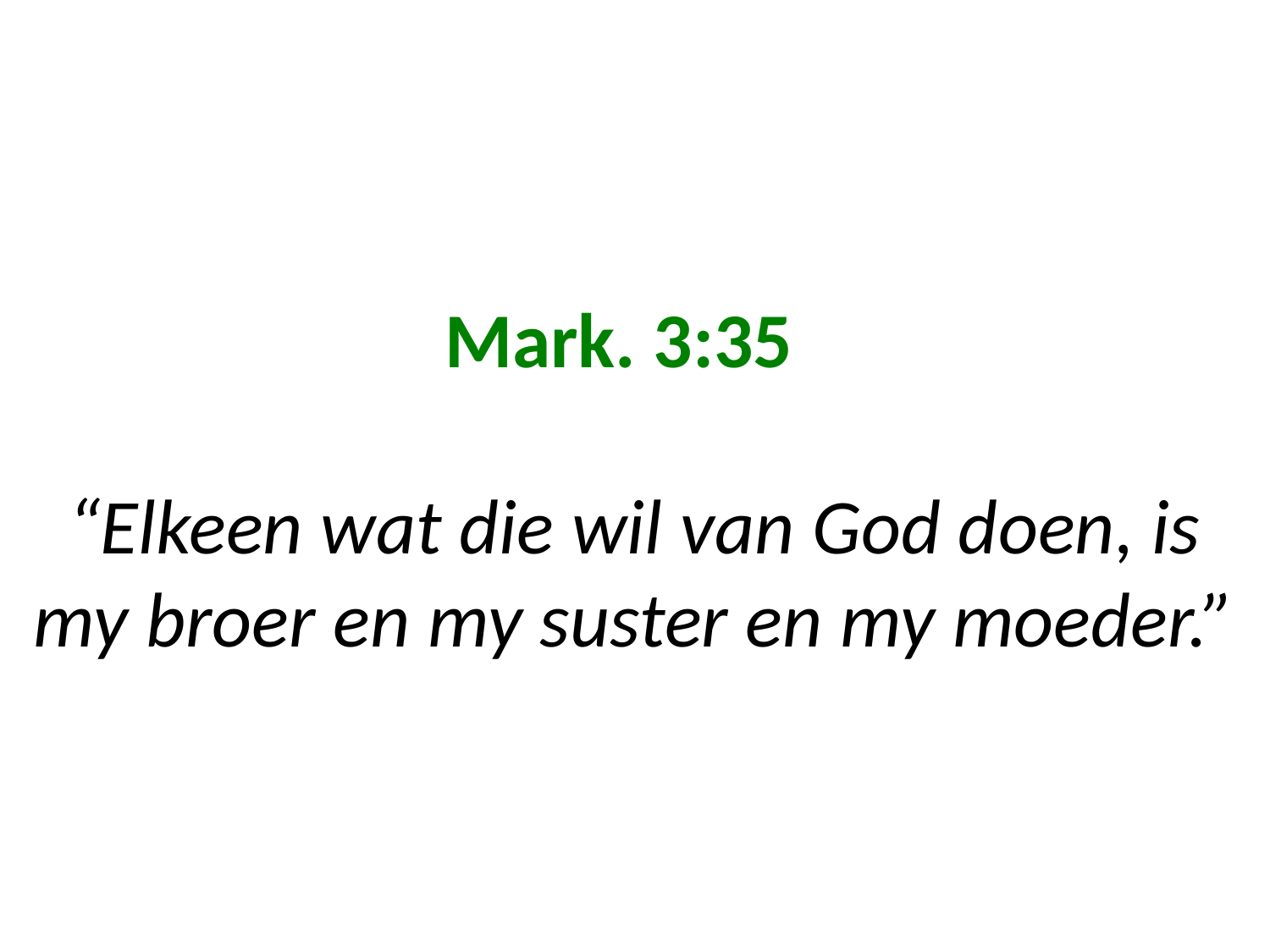

# Mark. 3:35 “Elkeen wat die wil van God doen, is my broer en my suster en my moeder.”